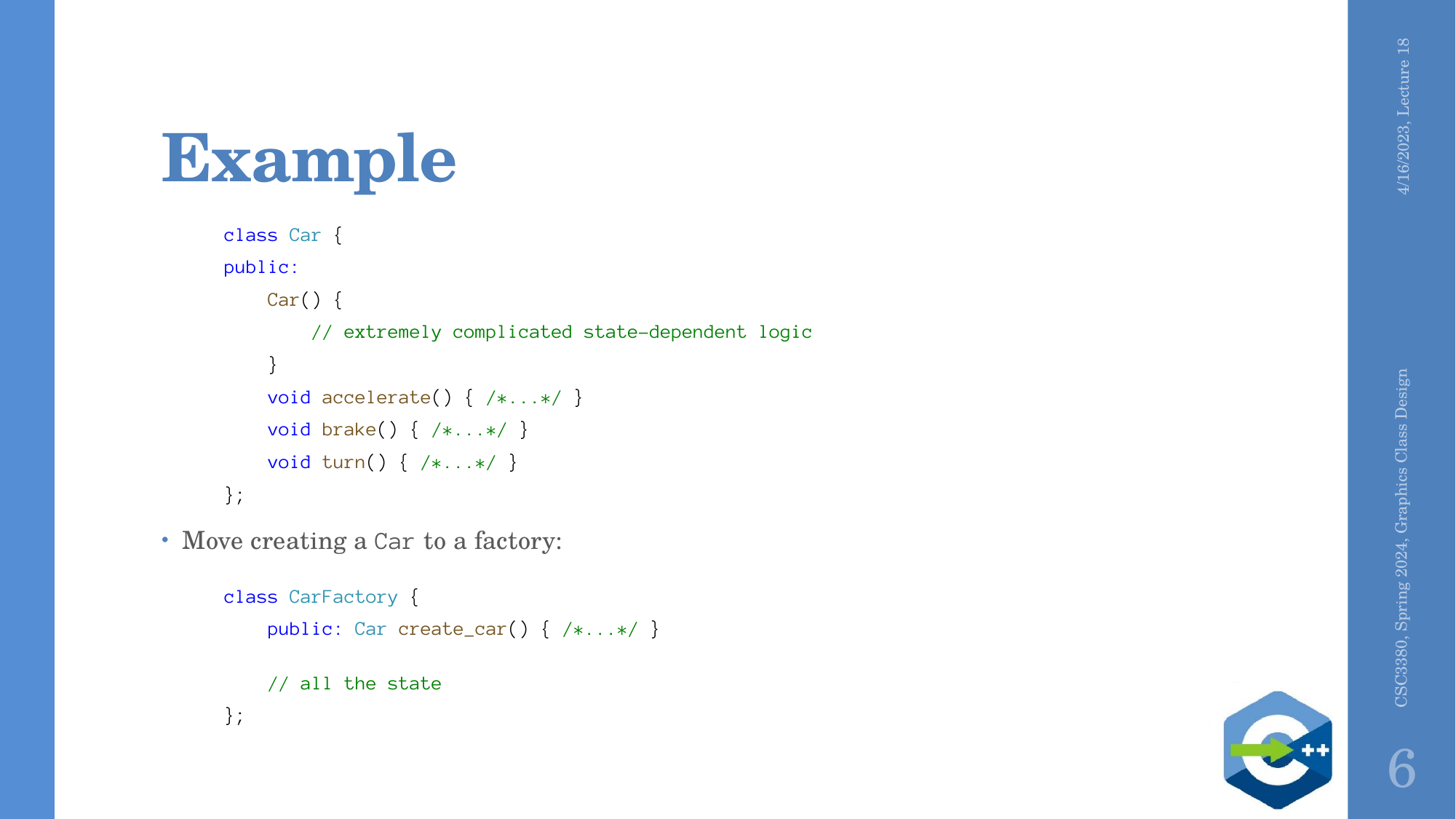

# Example
4/16/2023, Lecture 18
class Car {
public:
    Car() {
        // extremely complicated state-dependent logic
    }
    void accelerate() { /*...*/ }
    void brake() { /*...*/ }
    void turn() { /*...*/ }
};
Move creating a Car to a factory:
class CarFactory {
    public: Car create_car() { /*...*/ }
    // all the state
};

CSC3380, Spring 2024, Graphics Class Design
6